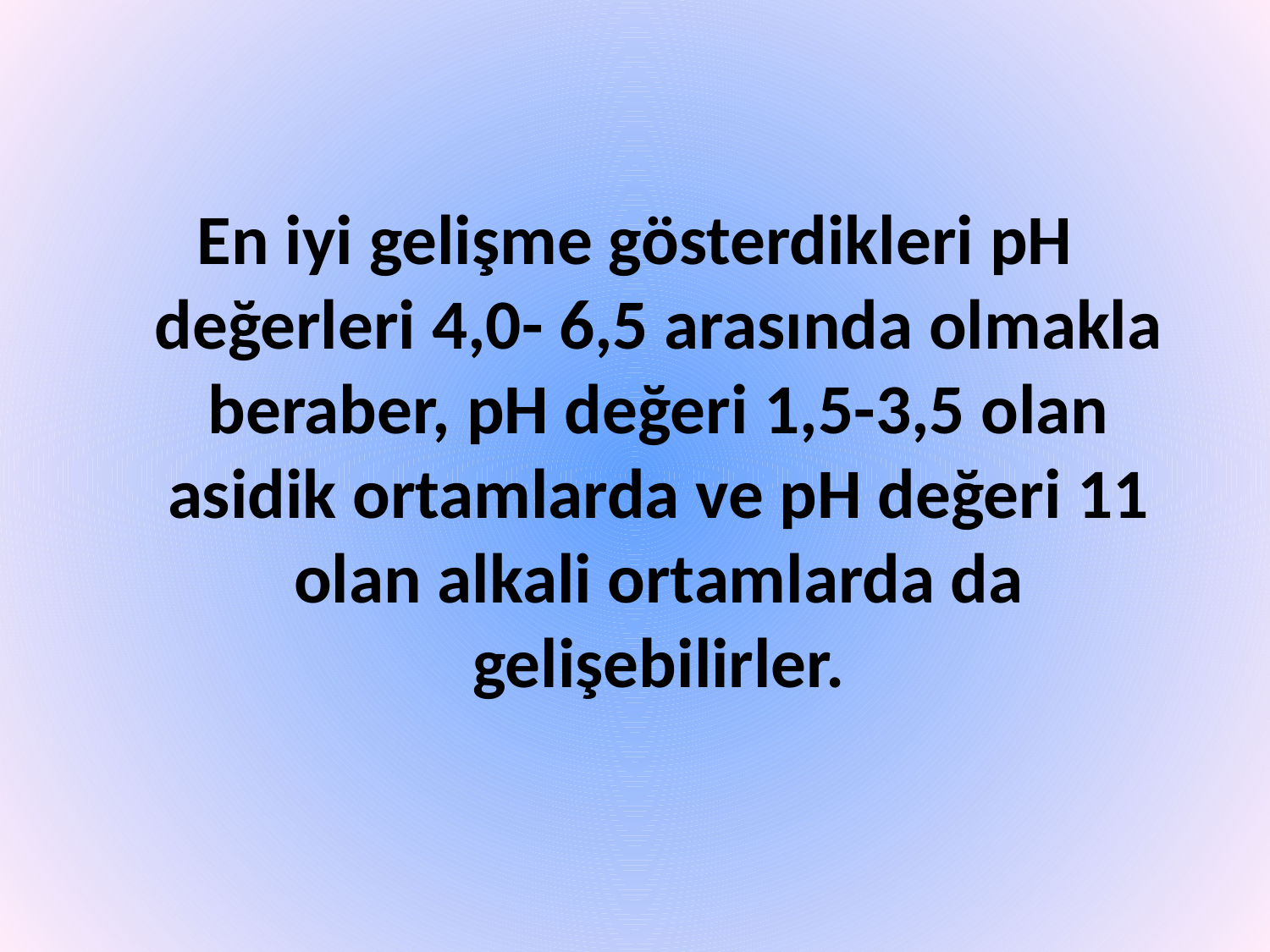

En iyi gelişme gösterdikleri pH değerleri 4,0- 6,5 arasında olmakla beraber, pH değeri 1,5-3,5 olan asidik ortamlarda ve pH değeri 11 olan alkali ortamlarda da gelişebilirler.